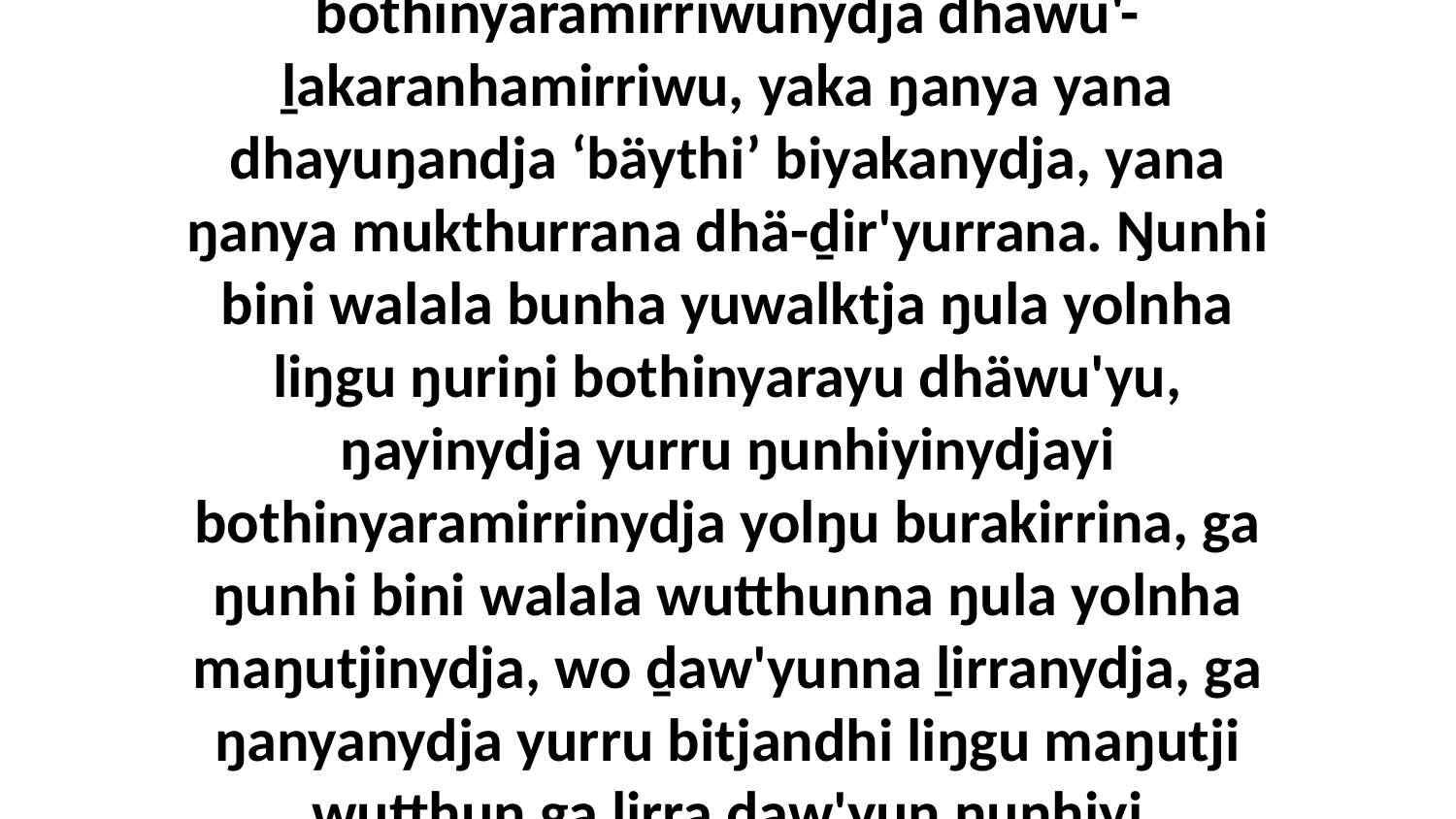

21 Yaka mel-wuyurra ŋurikiyi bothinyaramirriwunydja dhäwu'-ḻakaranhamirriwu, yaka ŋanya yana dhayuŋandja ‘bäythi’ biyakanydja, yana ŋanya mukthurrana dhä-ḏir'yurrana. Ŋunhi bini walala bunha yuwalktja ŋula yolnha liŋgu ŋuriŋi bothinyarayu dhäwu'yu, ŋayinydja yurru ŋunhiyinydjayi bothinyaramirrinydja yolŋu burakirrina, ga ŋunhi bini walala wutthunna ŋula yolnha maŋutjinydja, wo ḏaw'yunna ḻirranydja, ga ŋanyanydja yurru bitjandhi liŋgu maŋutji wutthun ga ḻirra ḏaw'yun ŋunhiyi bothinyaramirrinhanydja yolŋunha.”